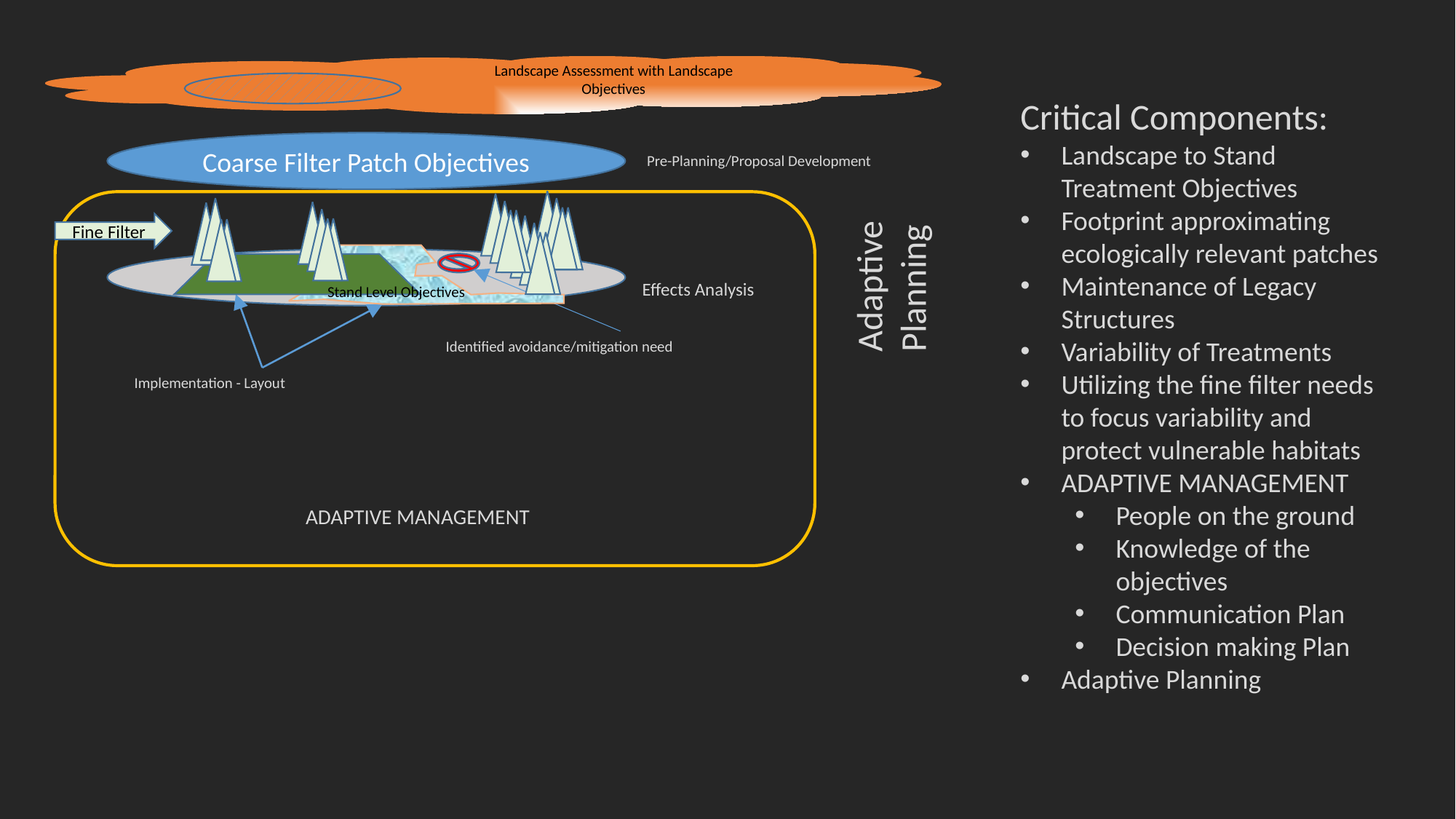

Landscape Assessment with Landscape Objectives

Coarse Filter Patch Objectives
Pre-Planning/Proposal Development
Adaptive Planning

Fine Filter

ADAPTIVE MANAGEMENT

Effects Analysis

Stand Level Objectives
Identified avoidance/mitigation need
Implementation - Layout
Critical Components:
Landscape to Stand Treatment Objectives
Footprint approximating ecologically relevant patches
Maintenance of Legacy Structures
Variability of Treatments
Utilizing the fine filter needs to focus variability and protect vulnerable habitats
ADAPTIVE MANAGEMENT
People on the ground
Knowledge of the objectives
Communication Plan
Decision making Plan
Adaptive Planning